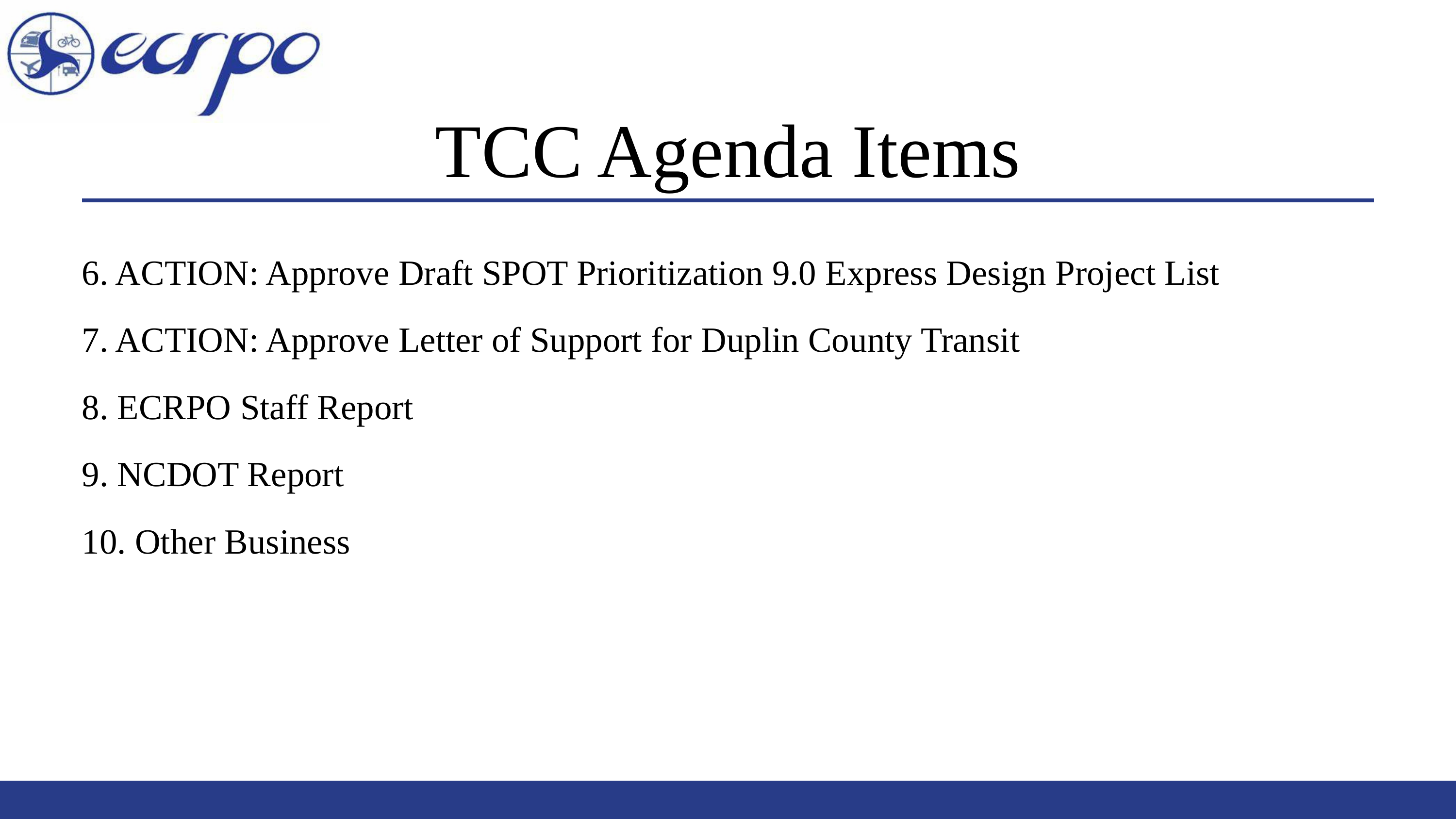

TCC Agenda Items

6. ACTION: Approve Draft SPOT Prioritization 9.0 Express Design Project List
7. ACTION: Approve Letter of Support for Duplin County Transit
8. ECRPO Staff Report
9. NCDOT Report
10. Other Business